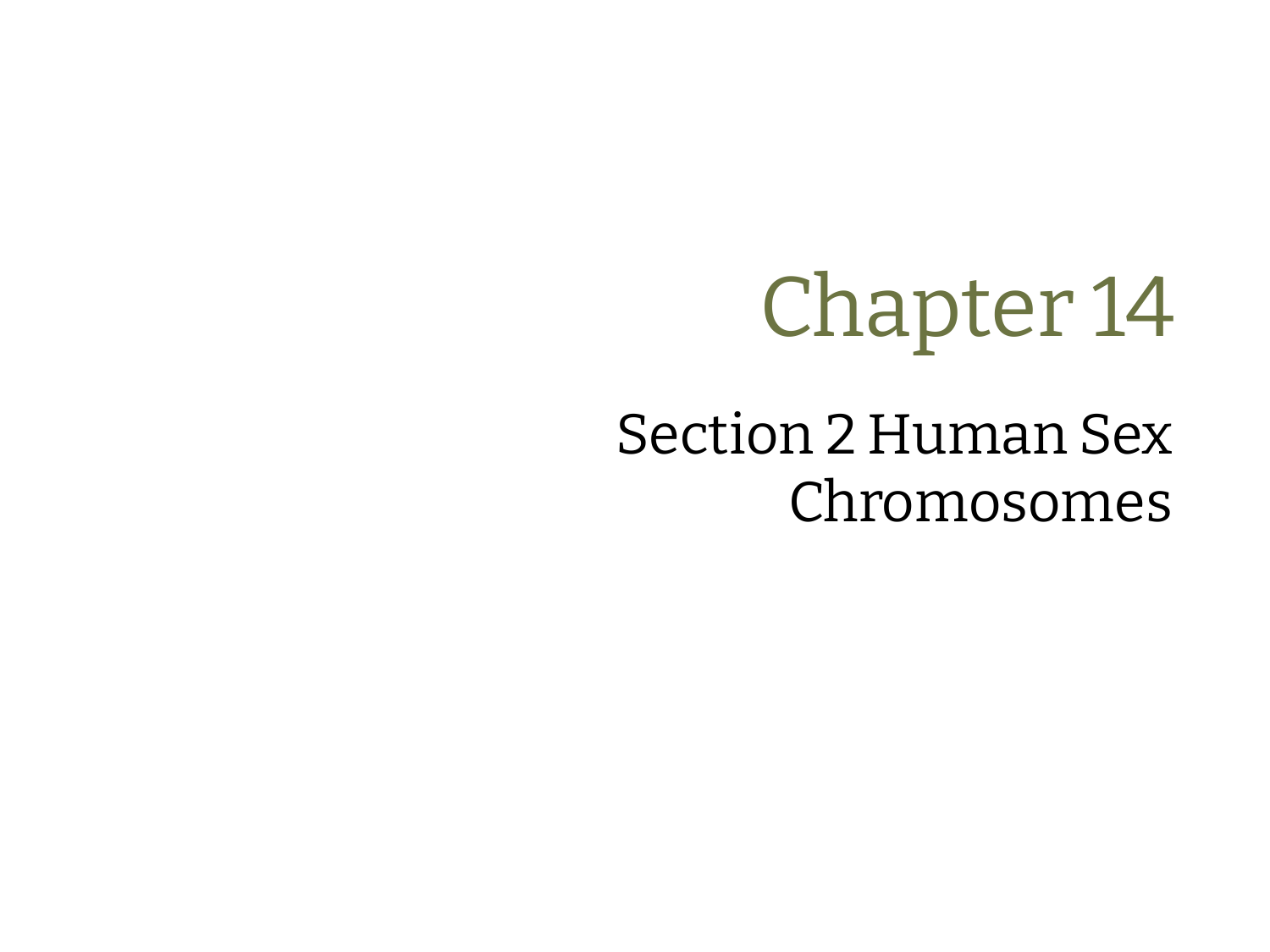

# Chapter 14
Section 2 Human Sex Chromosomes